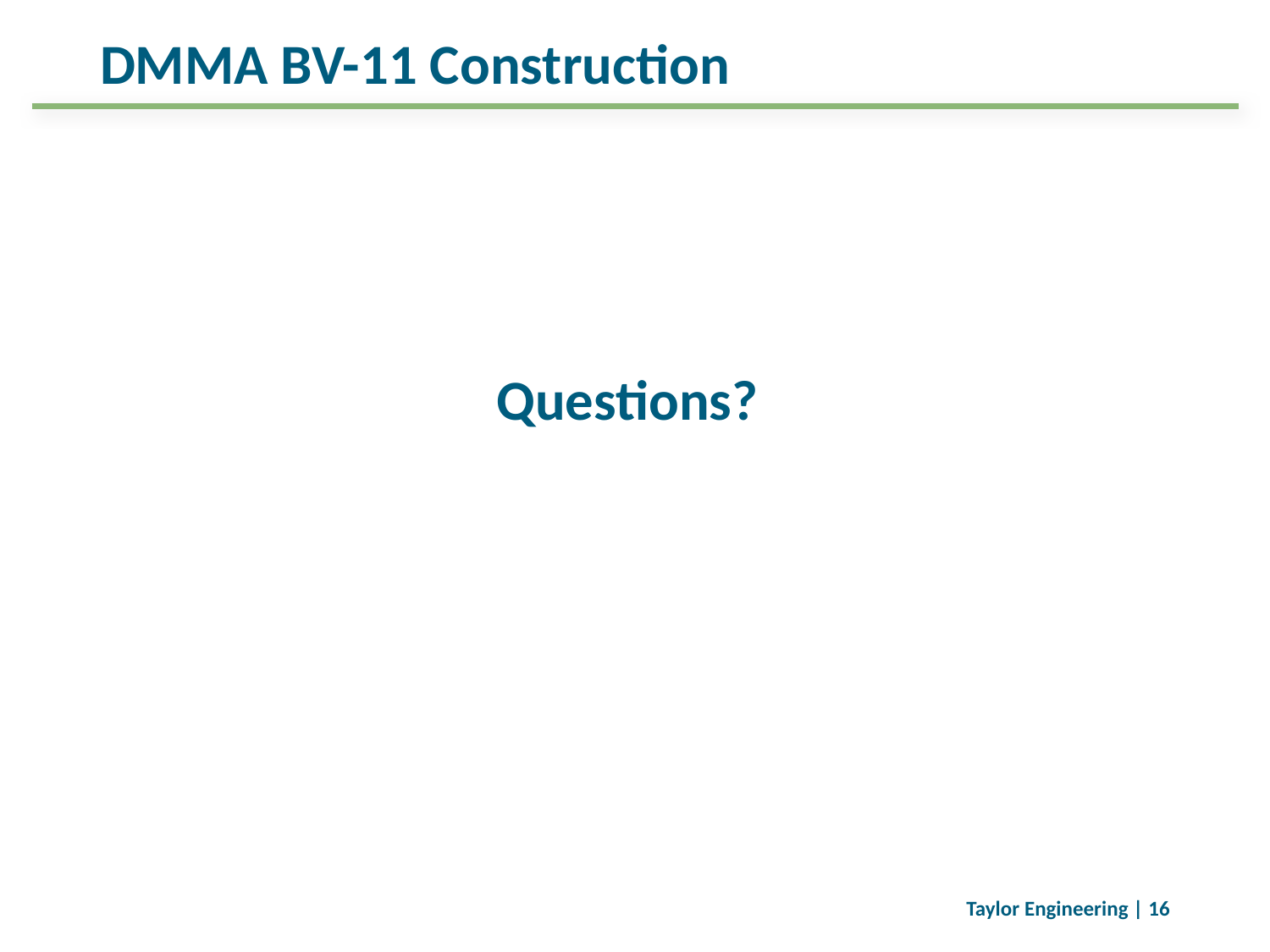

# DMMA BV-11 Construction
Questions?
Taylor Engineering | 16